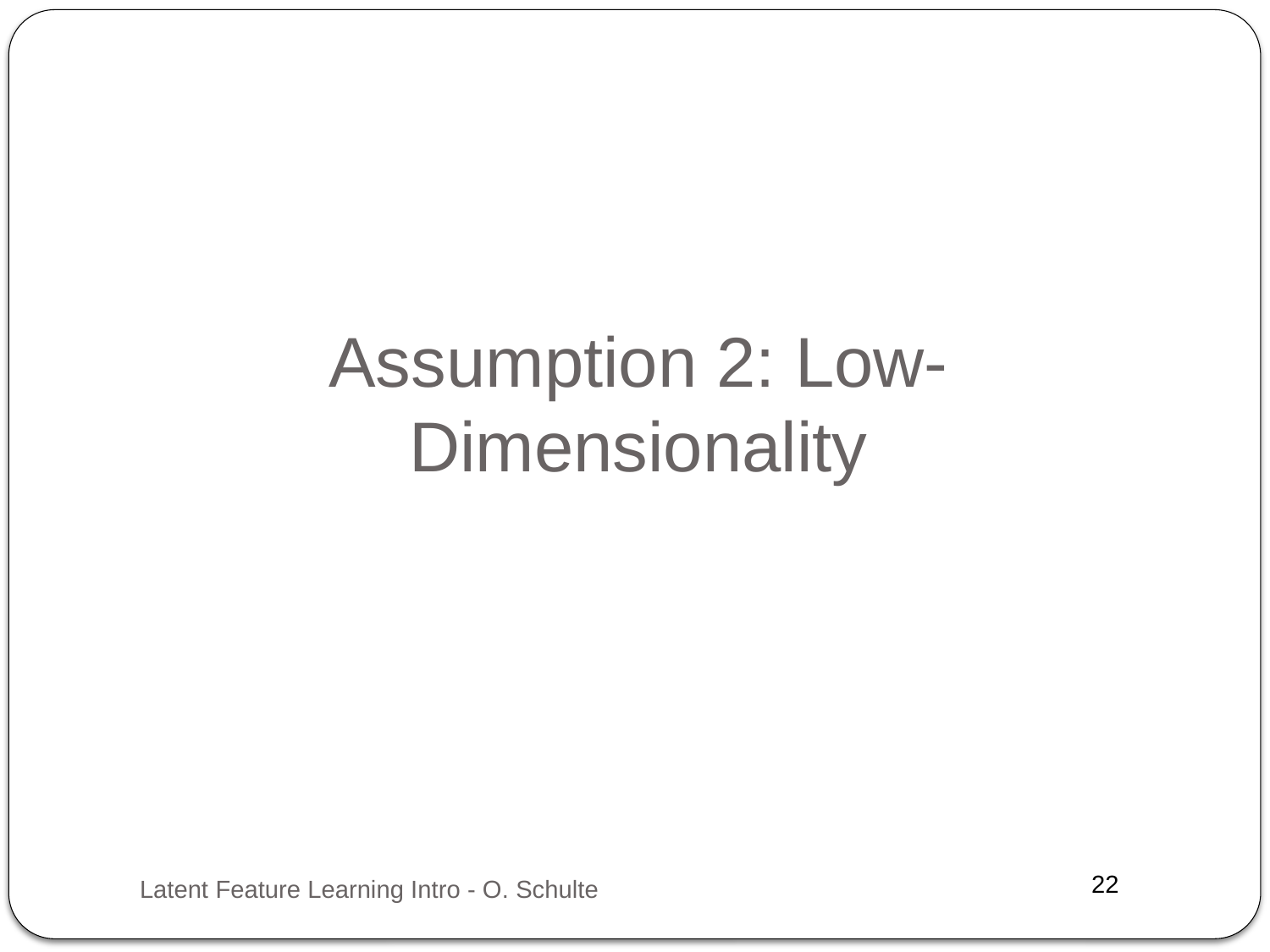

# Assumption 2: Low-Dimensionality
Latent Feature Learning Intro - O. Schulte